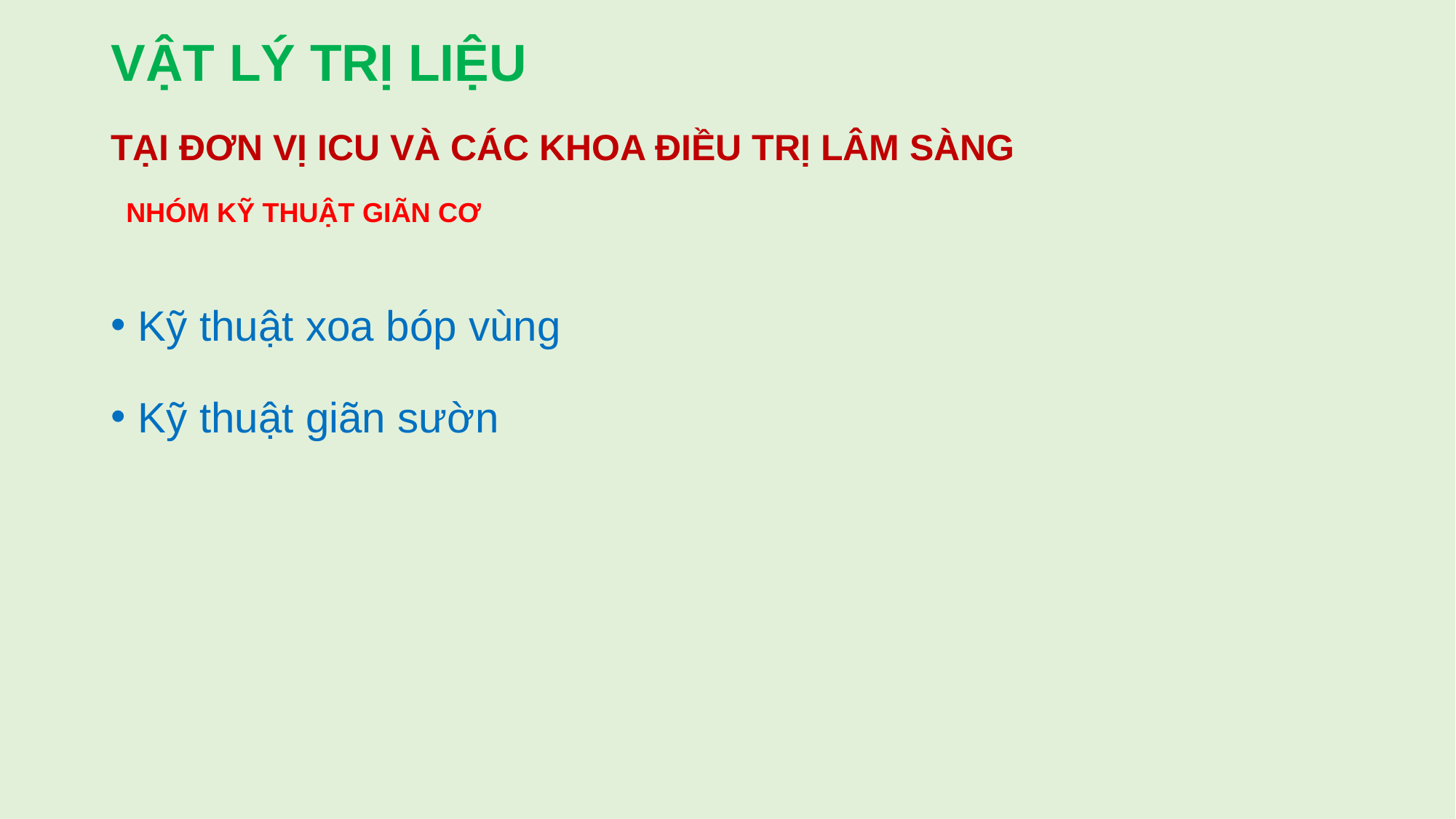

# VẬT LÝ TRỊ LIỆU
TẠI ĐƠN VỊ ICU VÀ CÁC KHOA ĐIỀU TRỊ LÂM SÀNG
NHÓM KỸ THUẬT GIÃN CƠ
Kỹ thuật xoa bóp vùng
Kỹ thuật giãn sườn